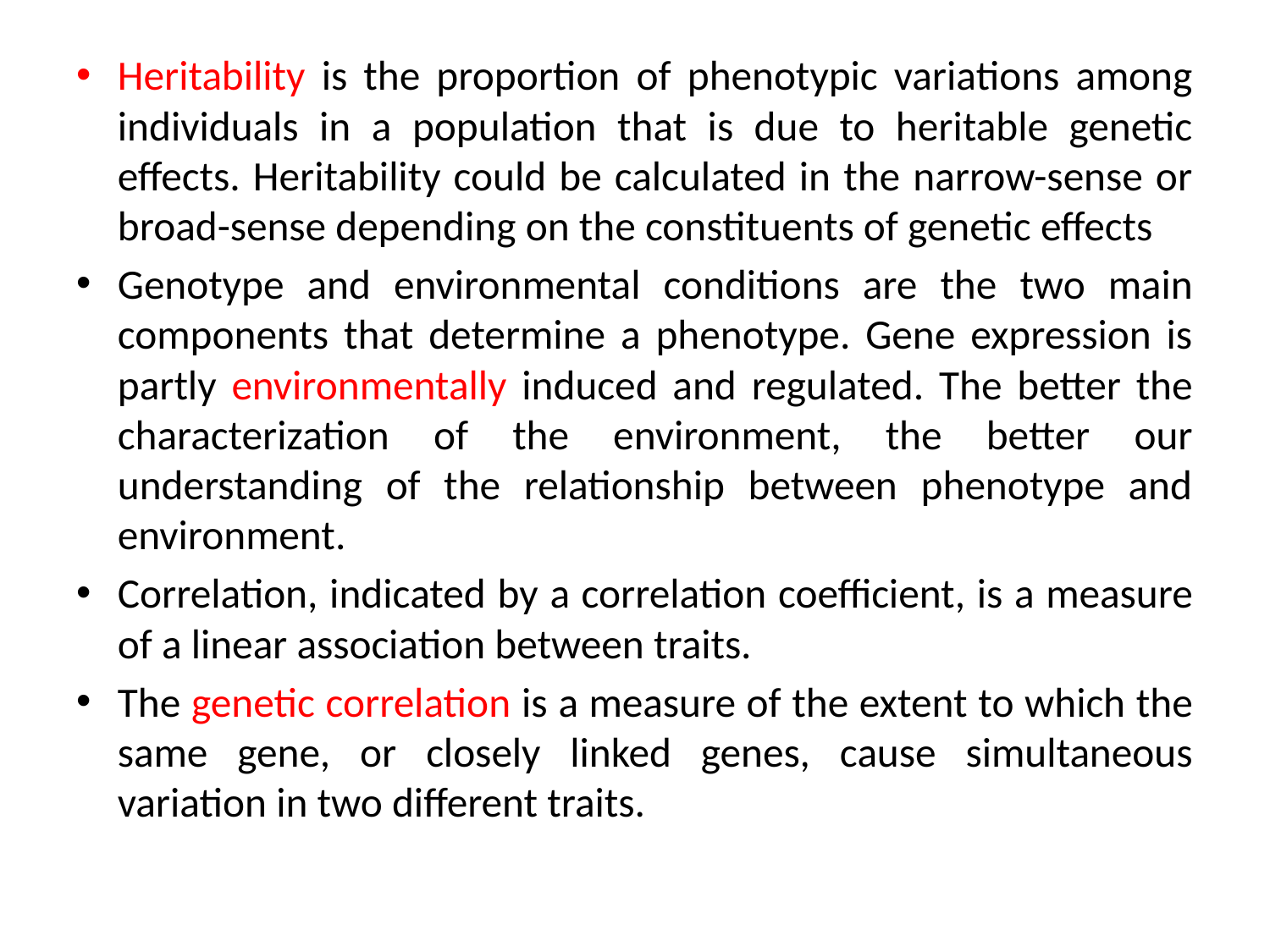

Heritability is the proportion of phenotypic variations among individuals in a population that is due to heritable genetic effects. Heritability could be calculated in the narrow-sense or broad-sense depending on the constituents of genetic effects
Genotype and environmental conditions are the two main components that determine a phenotype. Gene expression is partly environmentally induced and regulated. The better the characterization of the environment, the better our understanding of the relationship between phenotype and environment.
Correlation, indicated by a correlation coefficient, is a measure of a linear association between traits.
The genetic correlation is a measure of the extent to which the same gene, or closely linked genes, cause simultaneous variation in two different traits.